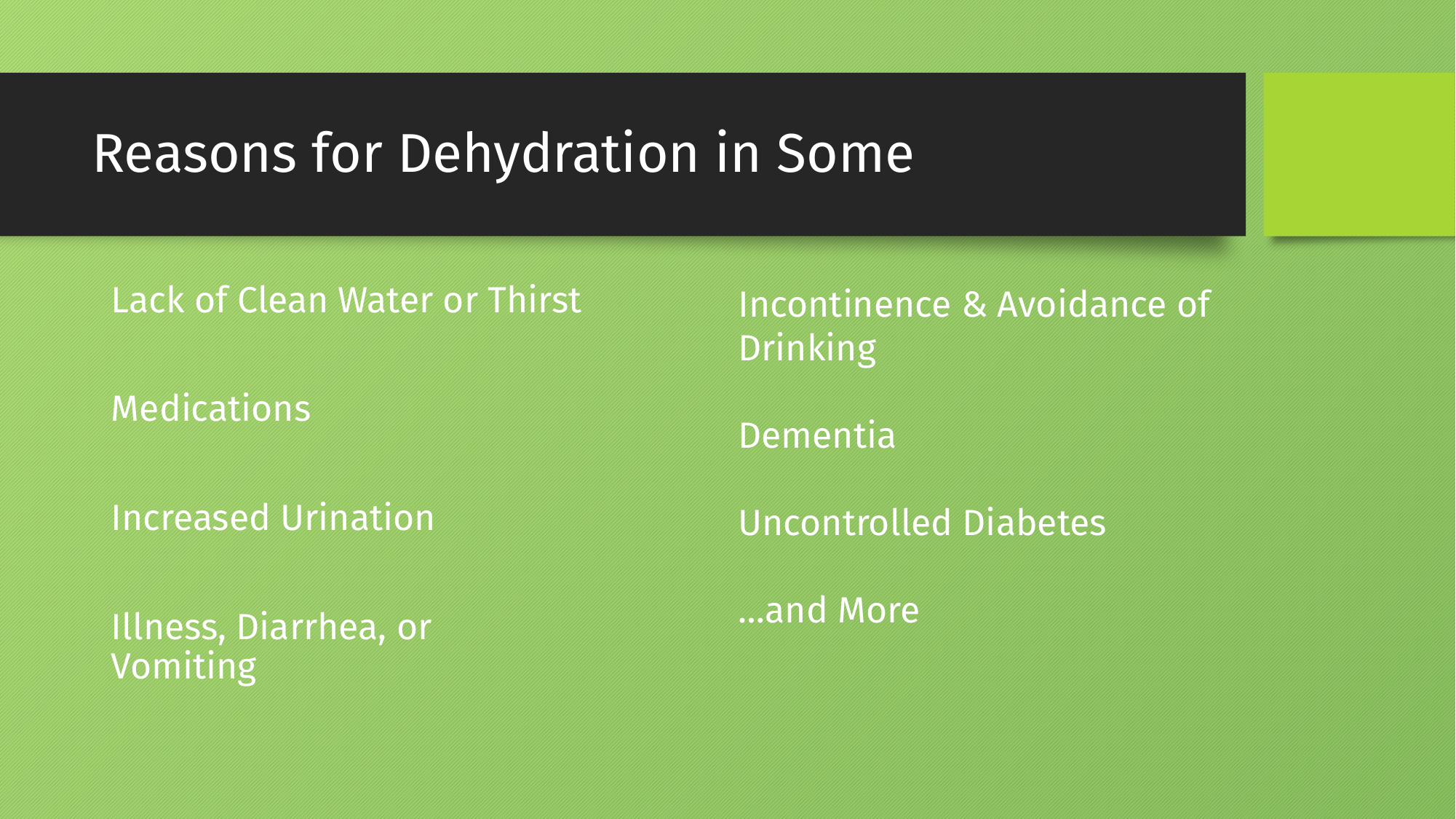

# Reasons for Dehydration in Some
Lack of Clean Water or Thirst

Medications

Increased Urination

Illness, Diarrhea, or Vomiting
Incontinence & Avoidance of Drinking

Dementia

Uncontrolled Diabetes

…and More